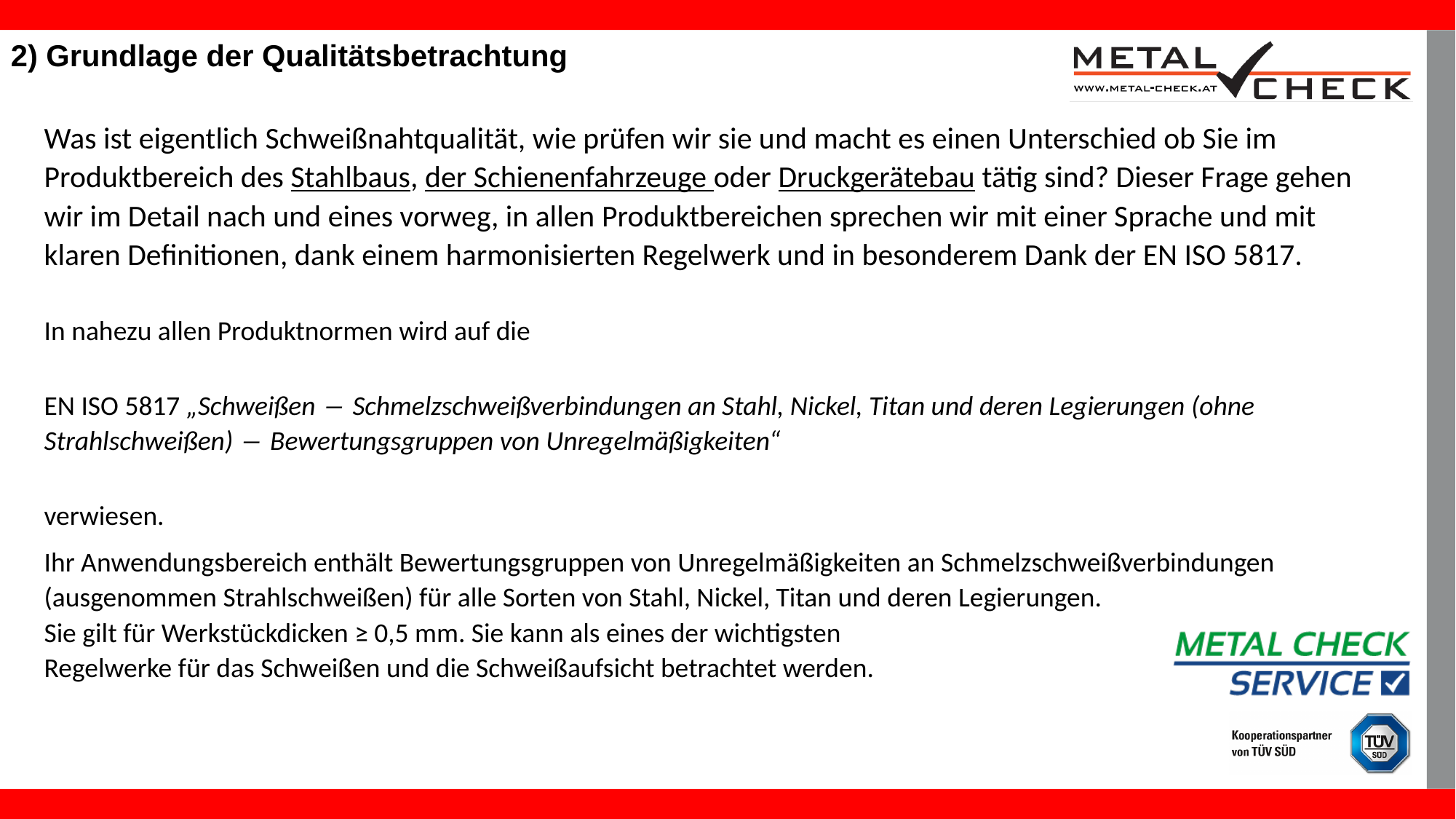

2) Grundlage der Qualitätsbetrachtung
Was ist eigentlich Schweißnahtqualität, wie prüfen wir sie und macht es einen Unterschied ob Sie im Produktbereich des Stahlbaus, der Schienenfahrzeuge oder Druckgerätebau tätig sind? Dieser Frage gehen wir im Detail nach und eines vorweg, in allen Produktbereichen sprechen wir mit einer Sprache und mit klaren Definitionen, dank einem harmonisierten Regelwerk und in besonderem Dank der EN ISO 5817.
In nahezu allen Produktnormen wird auf die

EN ISO 5817 „Schweißen ― Schmelzschweißverbindungen an Stahl, Nickel, Titan und deren Legierungen (ohne Strahlschweißen) ― Bewertungsgruppen von Unregelmäßigkeiten“

verwiesen.
Ihr Anwendungsbereich enthält Bewertungsgruppen von Unregelmäßigkeiten an Schmelzschweißverbindungen (ausgenommen Strahlschweißen) für alle Sorten von Stahl, Nickel, Titan und deren Legierungen.
Sie gilt für Werkstückdicken ≥ 0,5 mm. Sie kann als eines der wichtigsten
Regelwerke für das Schweißen und die Schweißaufsicht betrachtet werden.